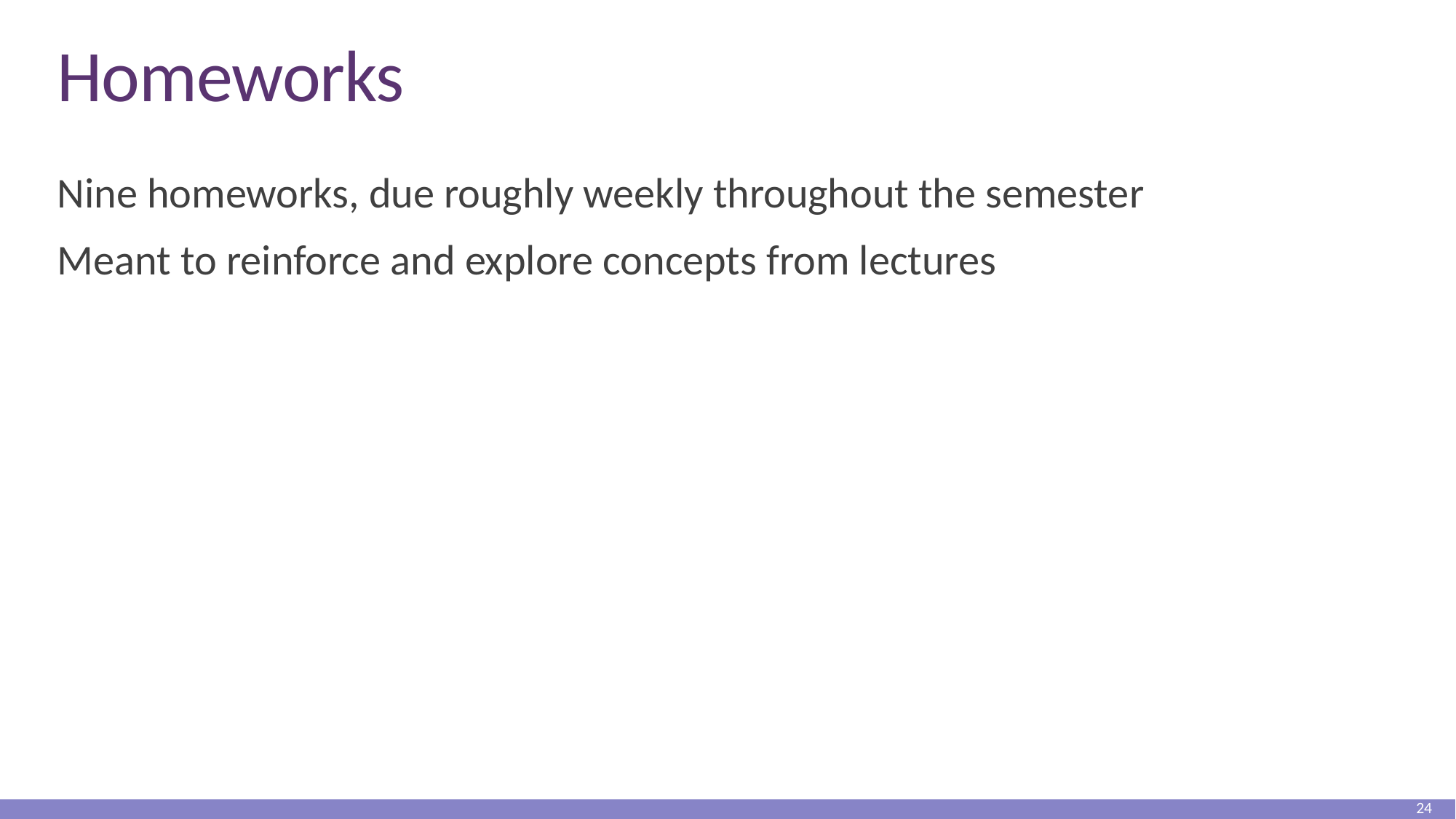

# Homeworks
Nine homeworks, due roughly weekly throughout the semester
Meant to reinforce and explore concepts from lectures
24